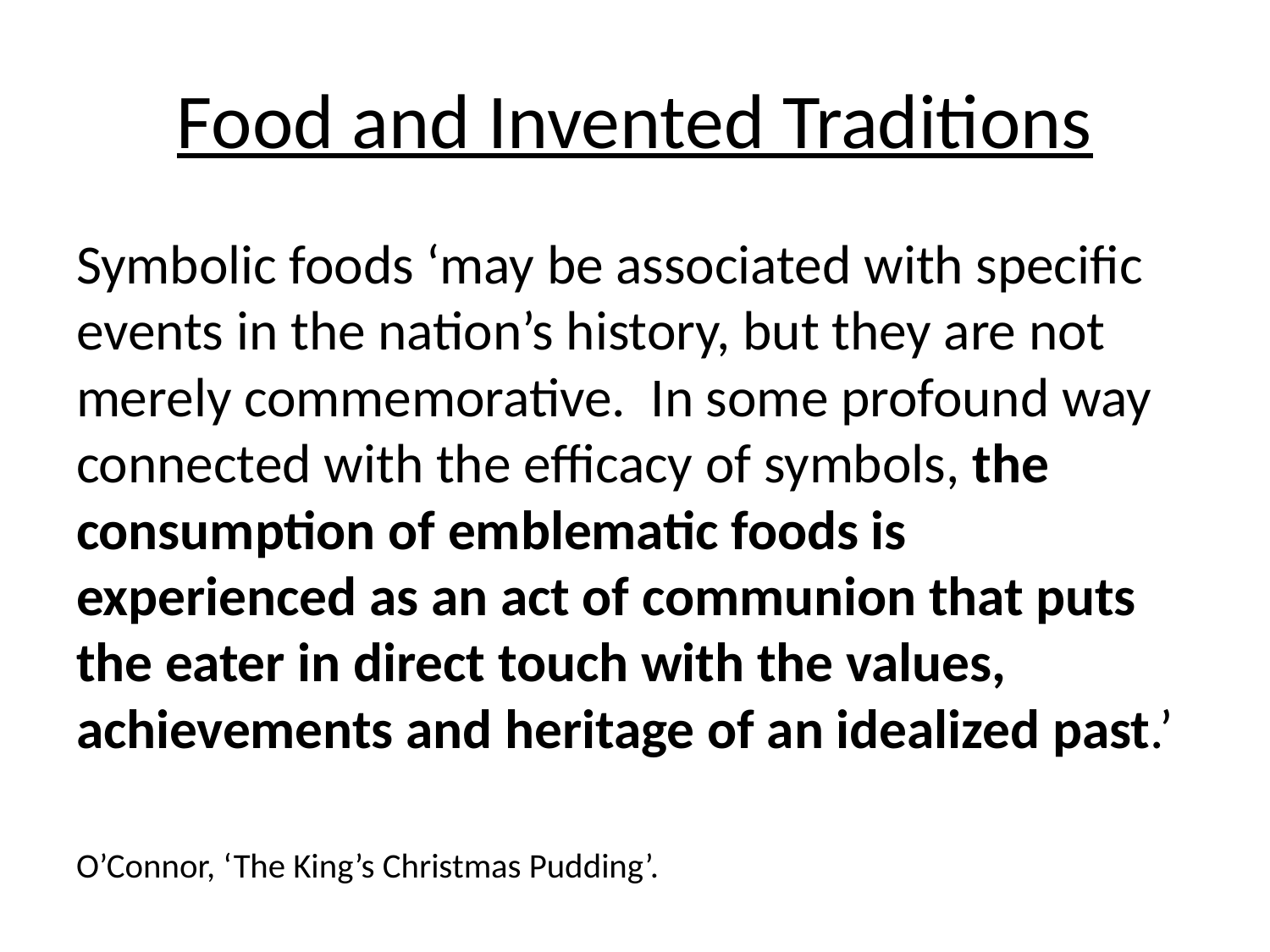

# Food and Invented Traditions
Symbolic foods ‘may be associated with specific events in the nation’s history, but they are not merely commemorative.  In some profound way connected with the efficacy of symbols, the consumption of emblematic foods is experienced as an act of communion that puts the eater in direct touch with the values, achievements and heritage of an idealized past.’

O’Connor, ‘The King’s Christmas Pudding’.